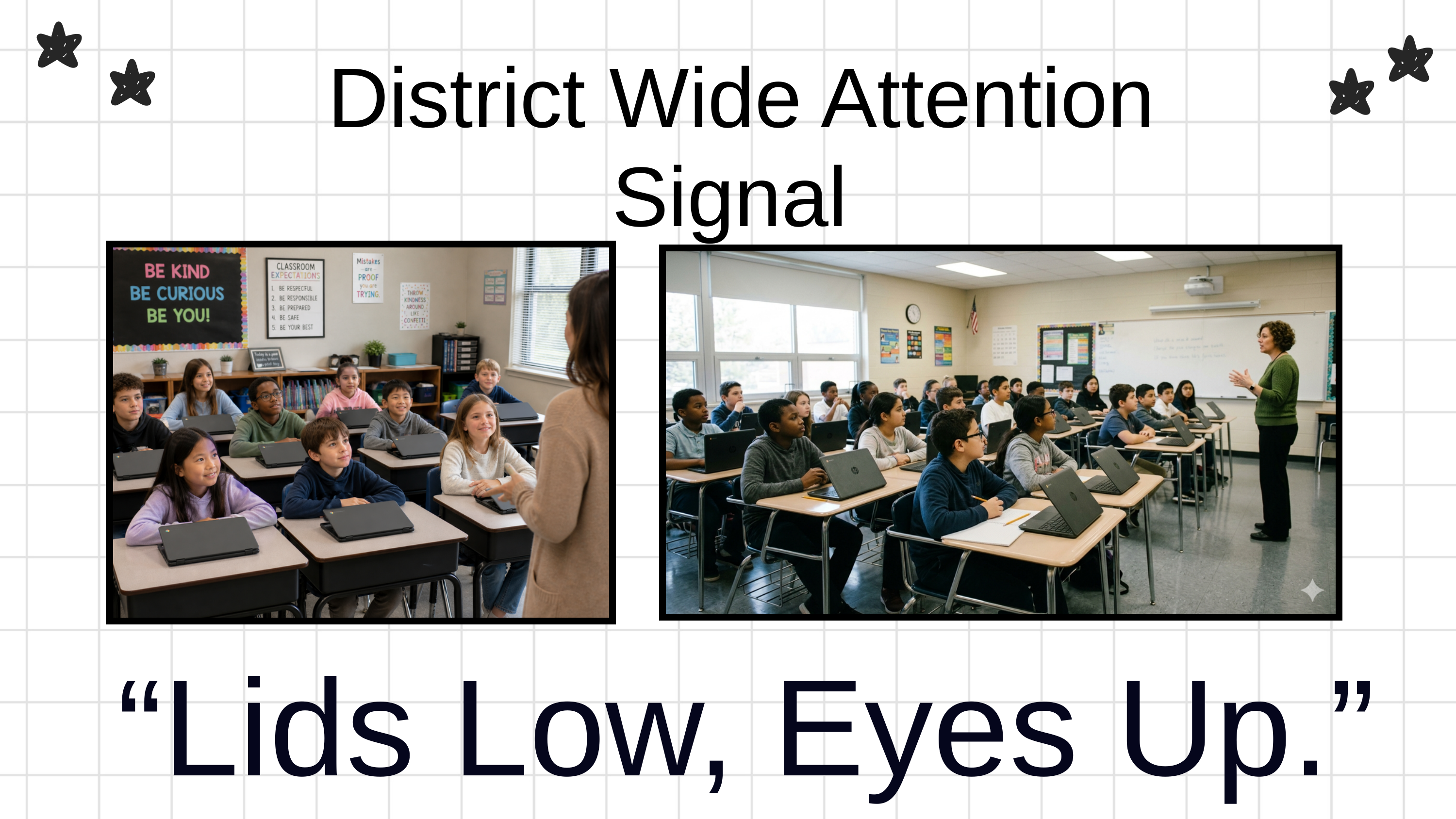

District Wide Attention Signal

“Lids Low, Eyes Up.”